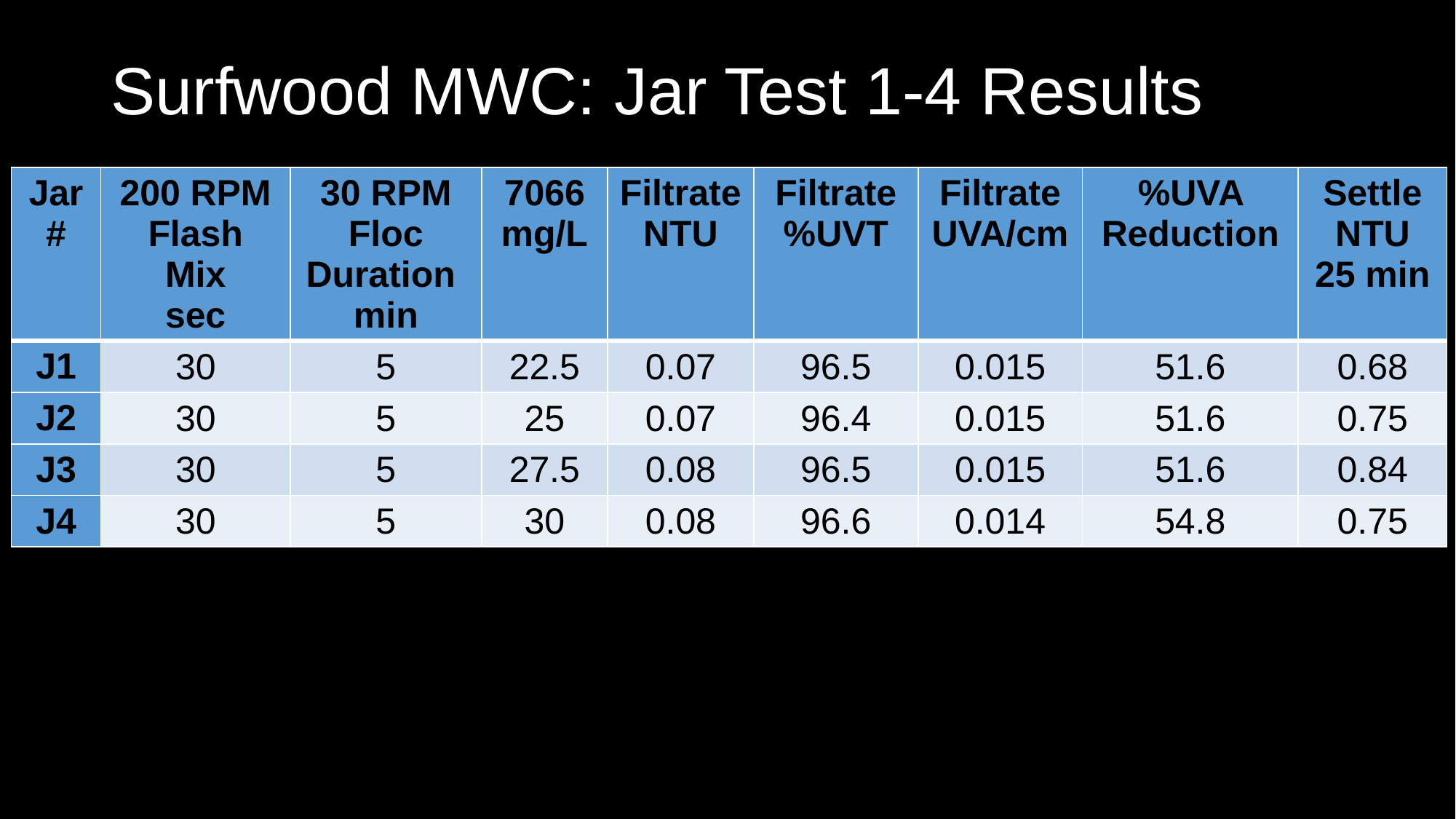

# Surfwood MWC: Jar Test 1-4 Results
| Jar # | 200 RPM Flash Mix sec | 30 RPM Floc Duration min | 7066 mg/L | Filtrate NTU | Filtrate %UVT | Filtrate UVA/cm | %UVA Reduction | Settle NTU 25 min |
| --- | --- | --- | --- | --- | --- | --- | --- | --- |
| J1 | 30 | 5 | 22.5 | 0.07 | 96.5 | 0.015 | 51.6 | 0.68 |
| J2 | 30 | 5 | 25 | 0.07 | 96.4 | 0.015 | 51.6 | 0.75 |
| J3 | 30 | 5 | 27.5 | 0.08 | 96.5 | 0.015 | 51.6 | 0.84 |
| J4 | 30 | 5 | 30 | 0.08 | 96.6 | 0.014 | 54.8 | 0.75 |